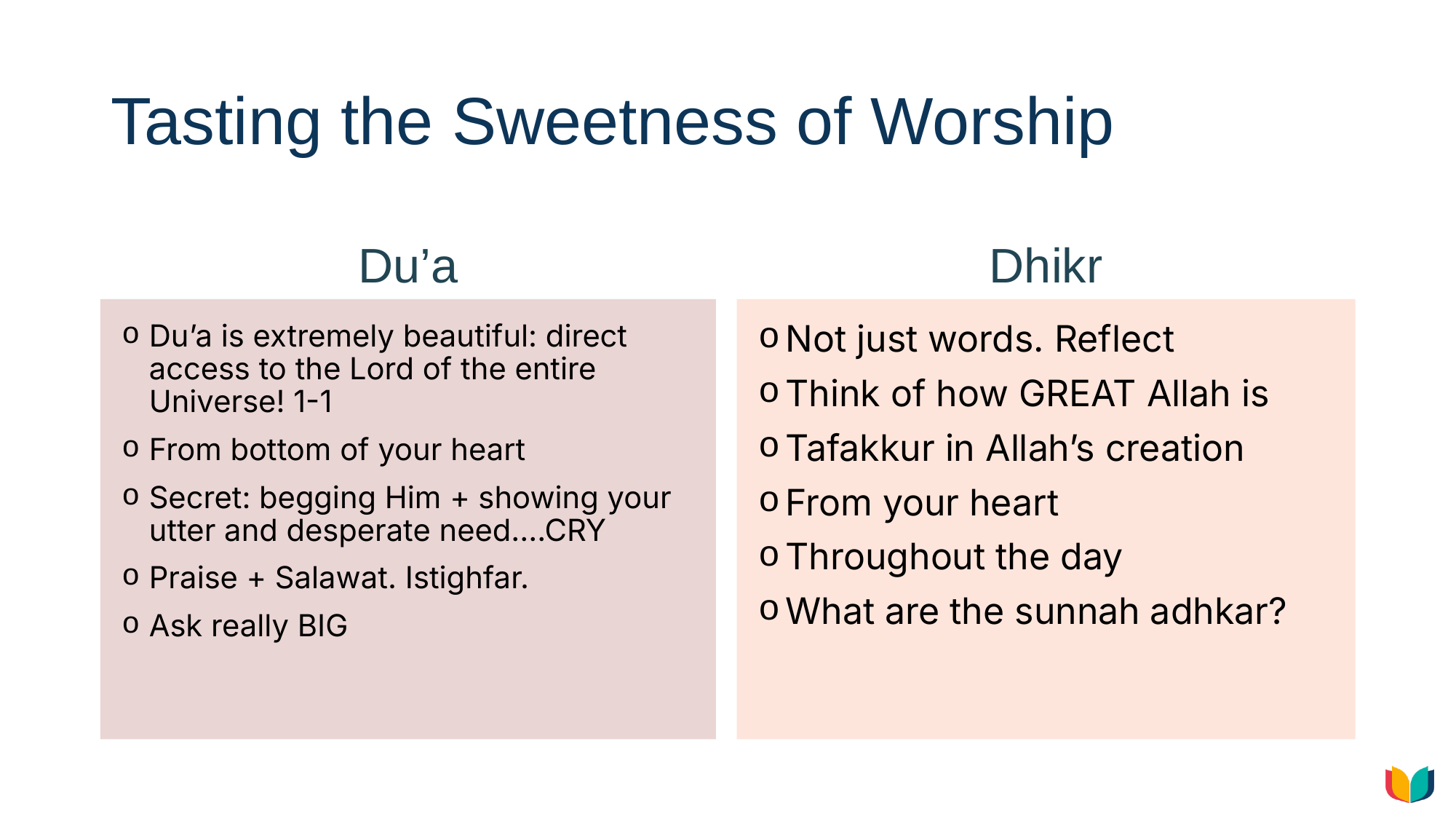

Tasting the Sweetness of Worship
Du’a
Dhikr
Du’a is extremely beautiful: direct access to the Lord of the entire Universe! 1-1
From bottom of your heart
Secret: begging Him + showing your utter and desperate need….CRY
Praise + Salawat. Istighfar.
Ask really BIG
Not just words. Reflect
Think of how GREAT Allah is
Tafakkur in Allah’s creation
From your heart
Throughout the day
What are the sunnah adhkar?